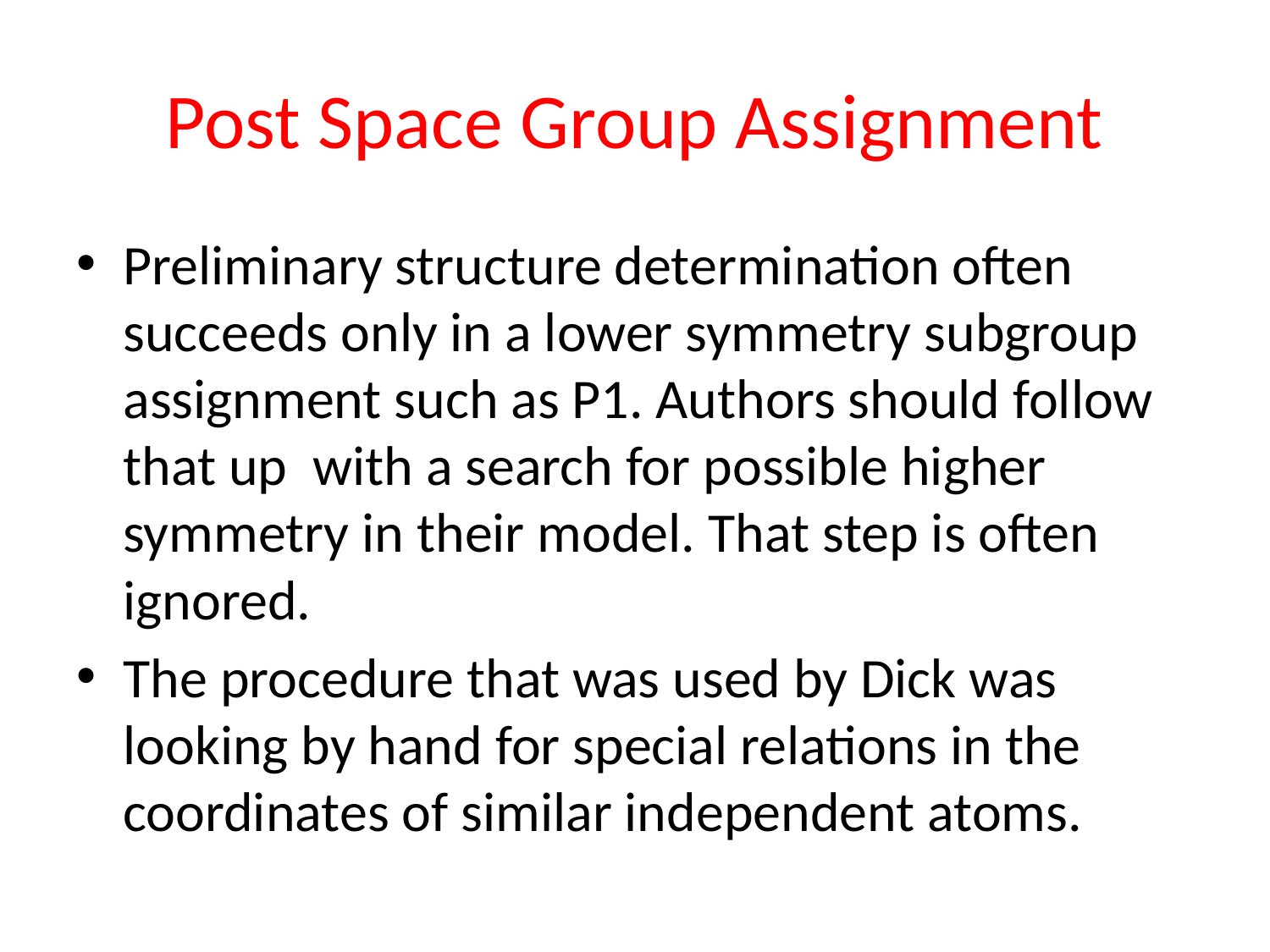

# Post Space Group Assignment
Preliminary structure determination often succeeds only in a lower symmetry subgroup assignment such as P1. Authors should follow that up  with a search for possible higher symmetry in their model. That step is often ignored.
The procedure that was used by Dick was looking by hand for special relations in the coordinates of similar independent atoms.